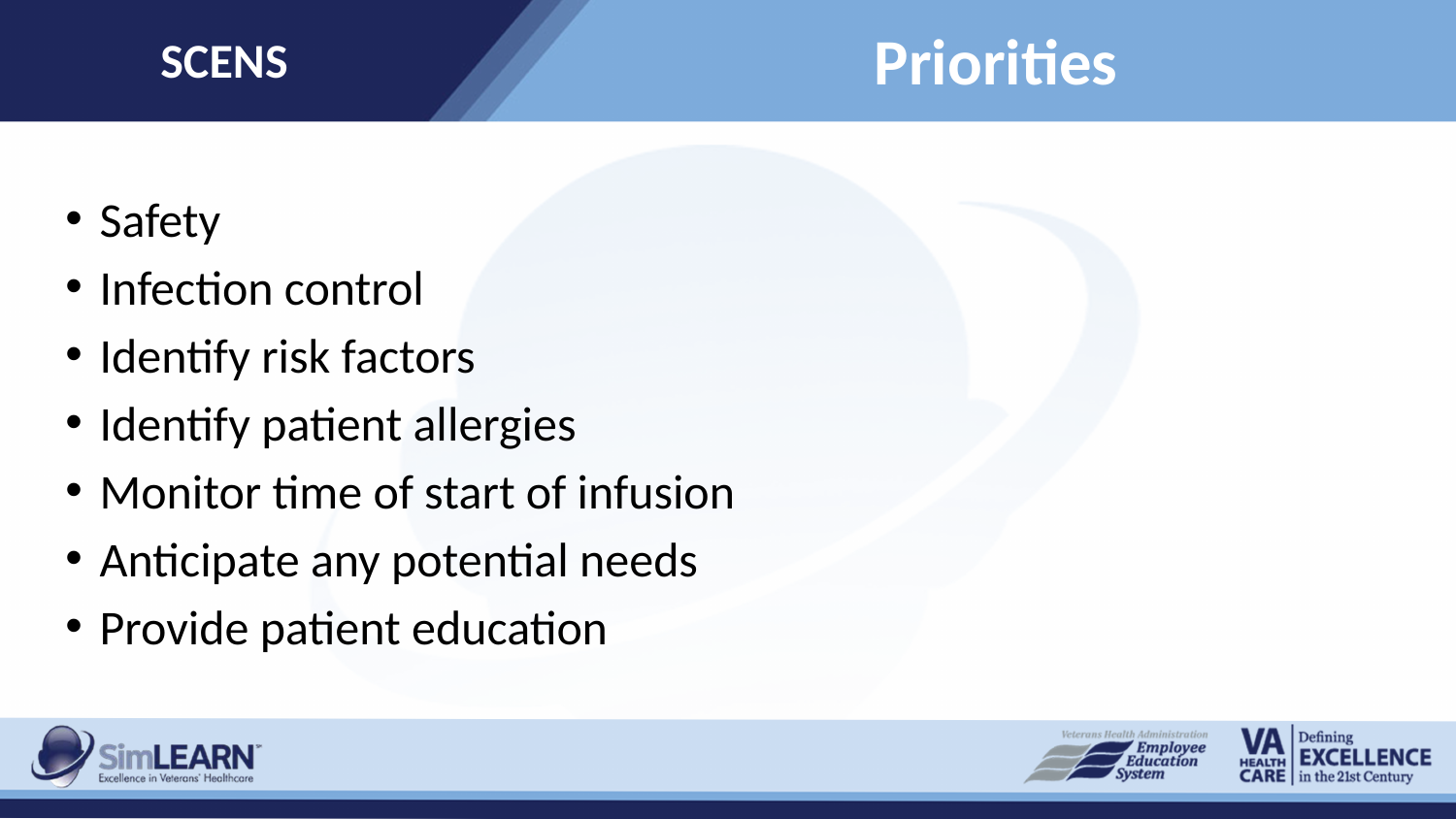

SCENS
# Priorities
Safety
Infection control
Identify risk factors
Identify patient allergies
Monitor time of start of infusion
Anticipate any potential needs
Provide patient education